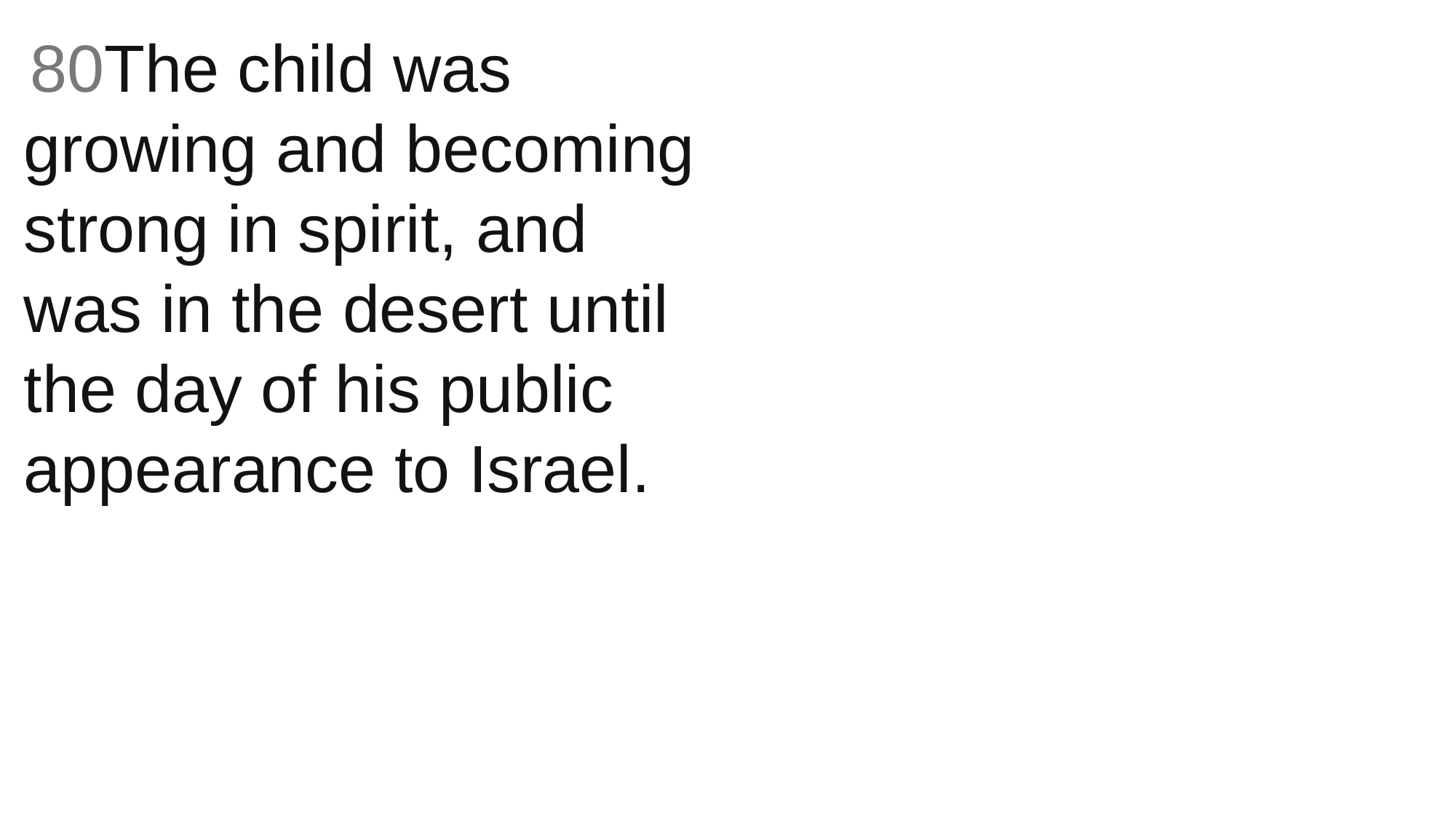

80The child was growing and becoming strong in spirit, and was in the desert until the day of his public appearance to Israel.